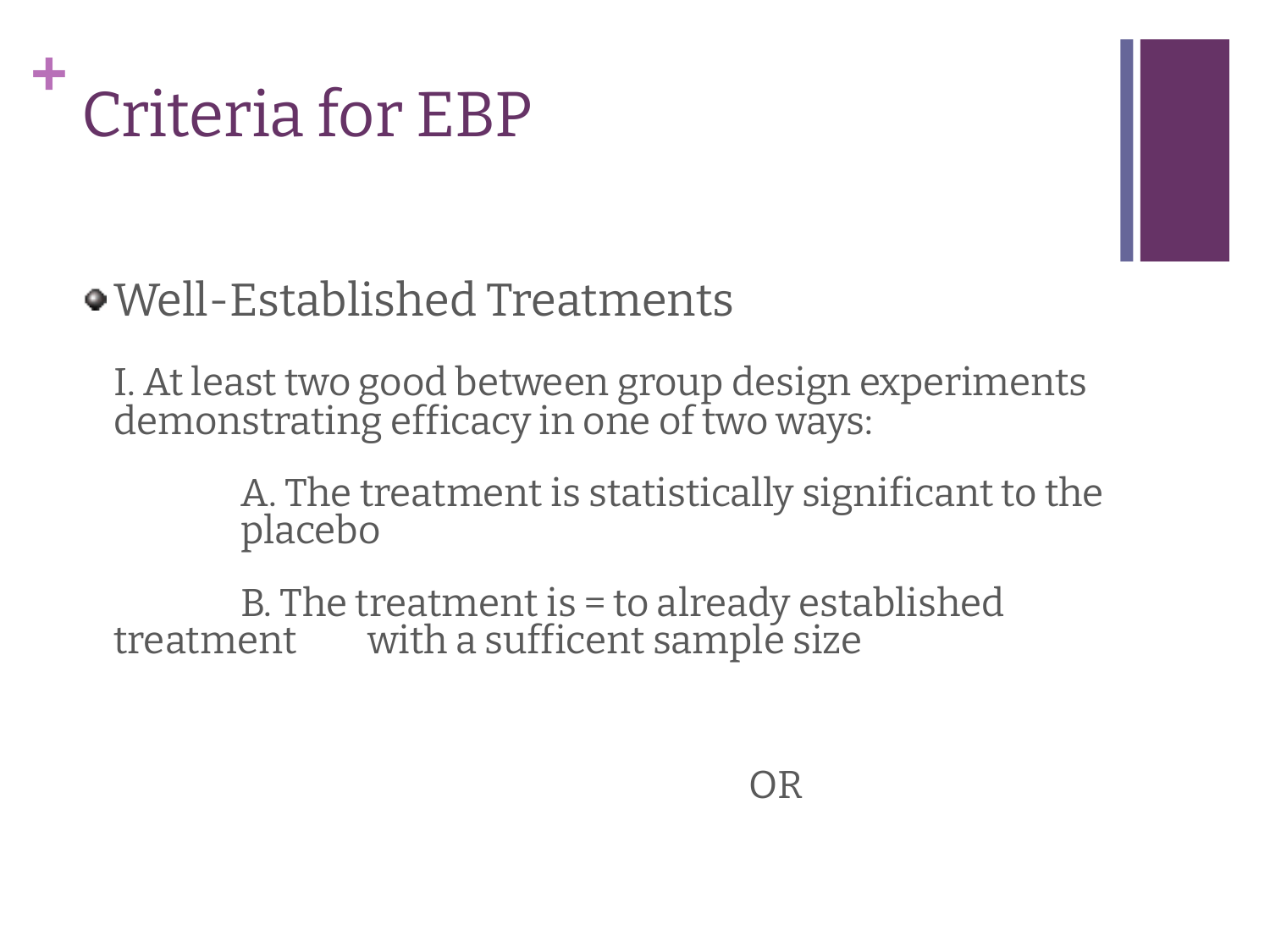

# Criteria for EBP
Well-Established Treatments
	I. At least two good between group design experiments demonstrating efficacy in one of two ways:
		A. The treatment is statistically significant to the 	placebo
		B. The treatment is = to already established treatment 	with a sufficent sample size

						OR